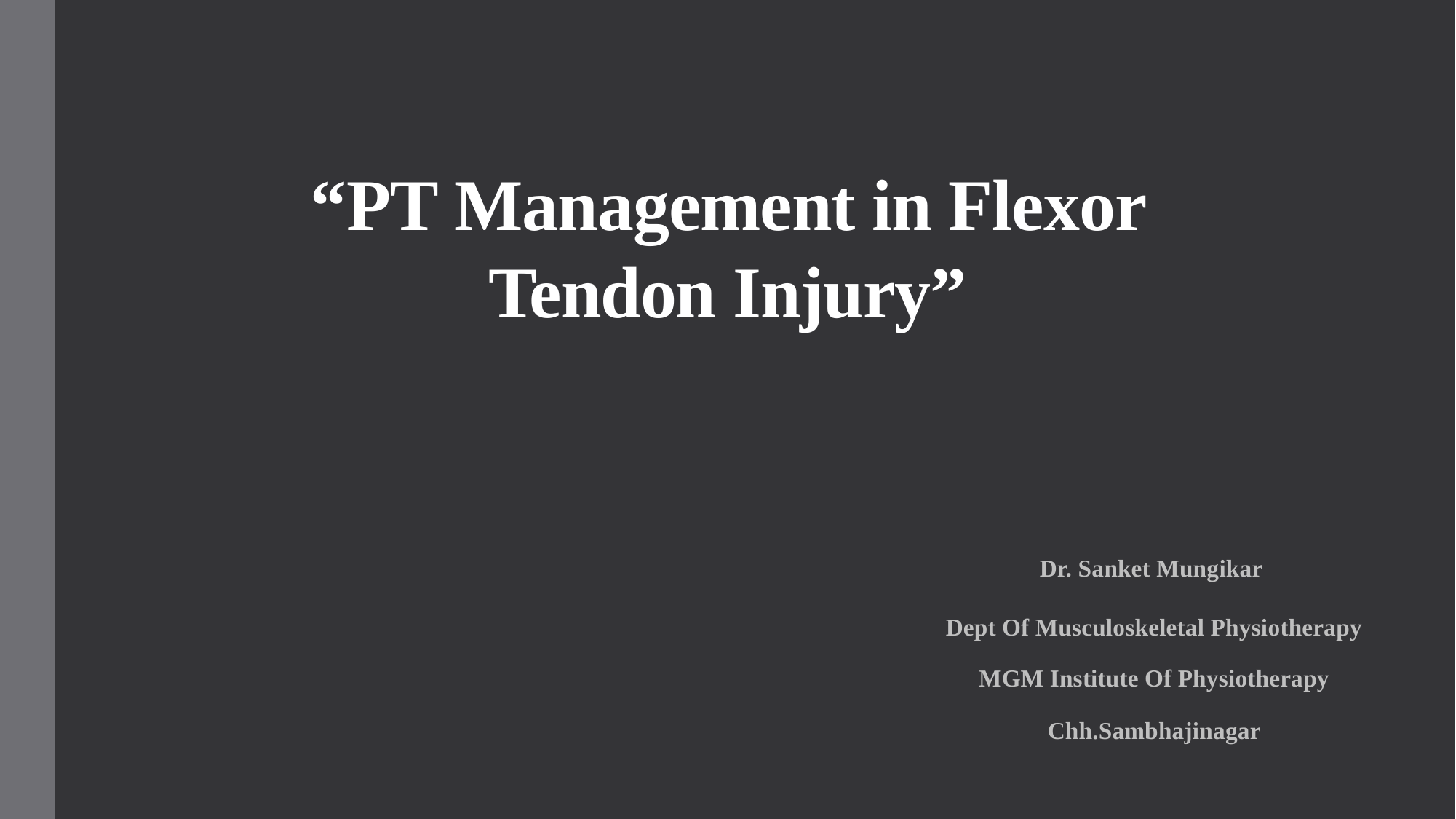

# “PT Management in Flexor Tendon Injury”
Dr. Sanket Mungikar
Dept Of Musculoskeletal Physiotherapy
MGM Institute Of Physiotherapy
Chh.Sambhajinagar